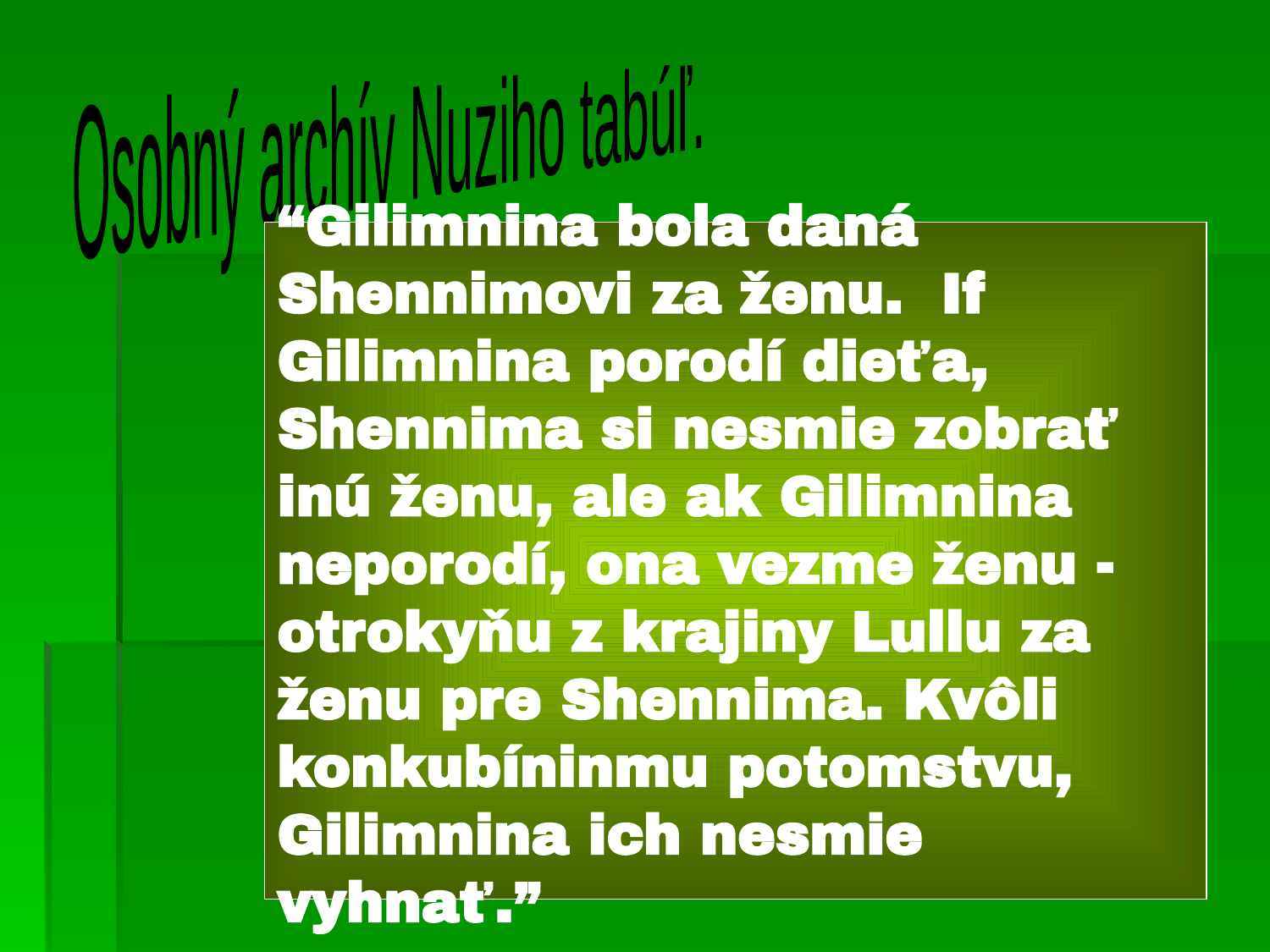

Osobný archív Nuziho tabúľ.
# “Gilimnina bola daná Shennimovi za ženu.  If Gilimnina porodí dieťa, Shennima si nesmie zobrať inú ženu, ale ak Gilimnina neporodí, ona vezme ženu -otrokyňu z krajiny Lullu za ženu pre Shennima. Kvôli konkubíninmu potomstvu, Gilimnina ich nesmie vyhnať.”